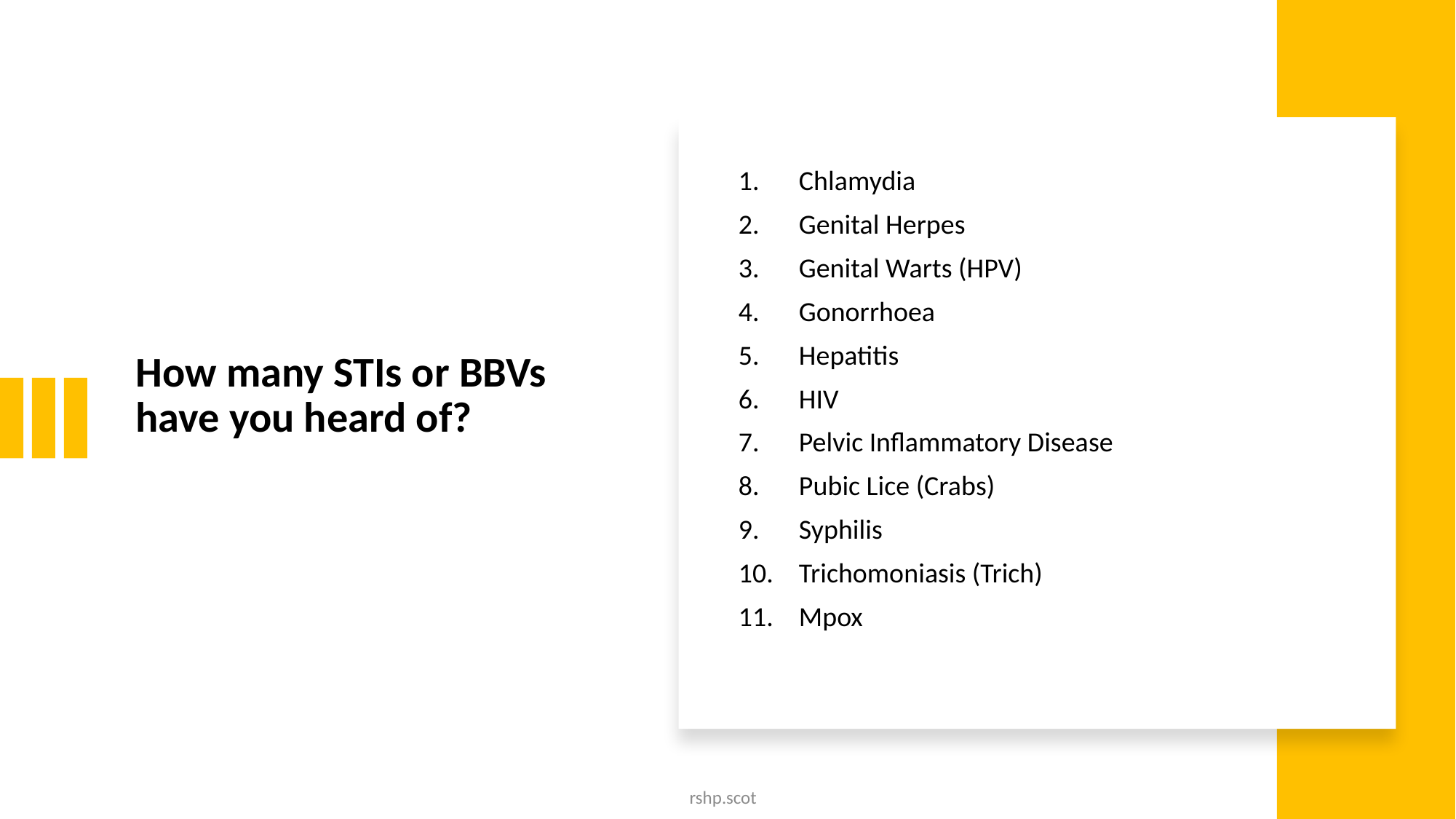

# How many STIs or BBVs have you heard of?
Chlamydia
Genital Herpes
Genital Warts (HPV)
Gonorrhoea
Hepatitis
HIV
Pelvic Inflammatory Disease
Pubic Lice (Crabs)
Syphilis
Trichomoniasis (Trich)
Mpox

rshp.scot